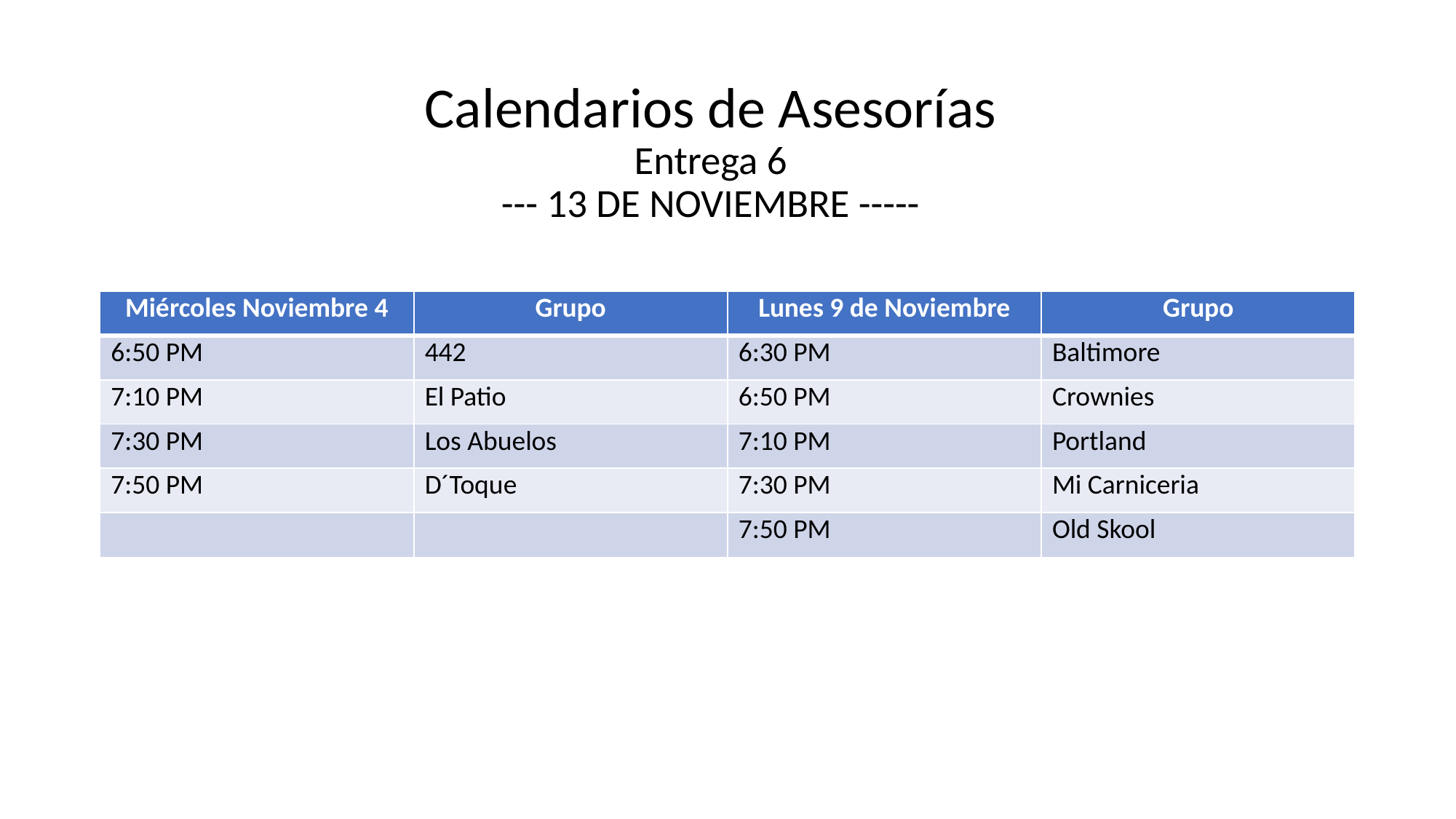

# Calendarios de Asesorías Entrega 6 --- 13 DE NOVIEMBRE -----
| Miércoles Noviembre 4 | Grupo | Lunes 9 de Noviembre | Grupo |
| --- | --- | --- | --- |
| 6:50 PM | 442 | 6:30 PM | Baltimore |
| 7:10 PM | El Patio | 6:50 PM | Crownies |
| 7:30 PM | Los Abuelos | 7:10 PM | Portland |
| 7:50 PM | D´Toque | 7:30 PM | Mi Carniceria |
|  |  | 7:50 PM | Old Skool |